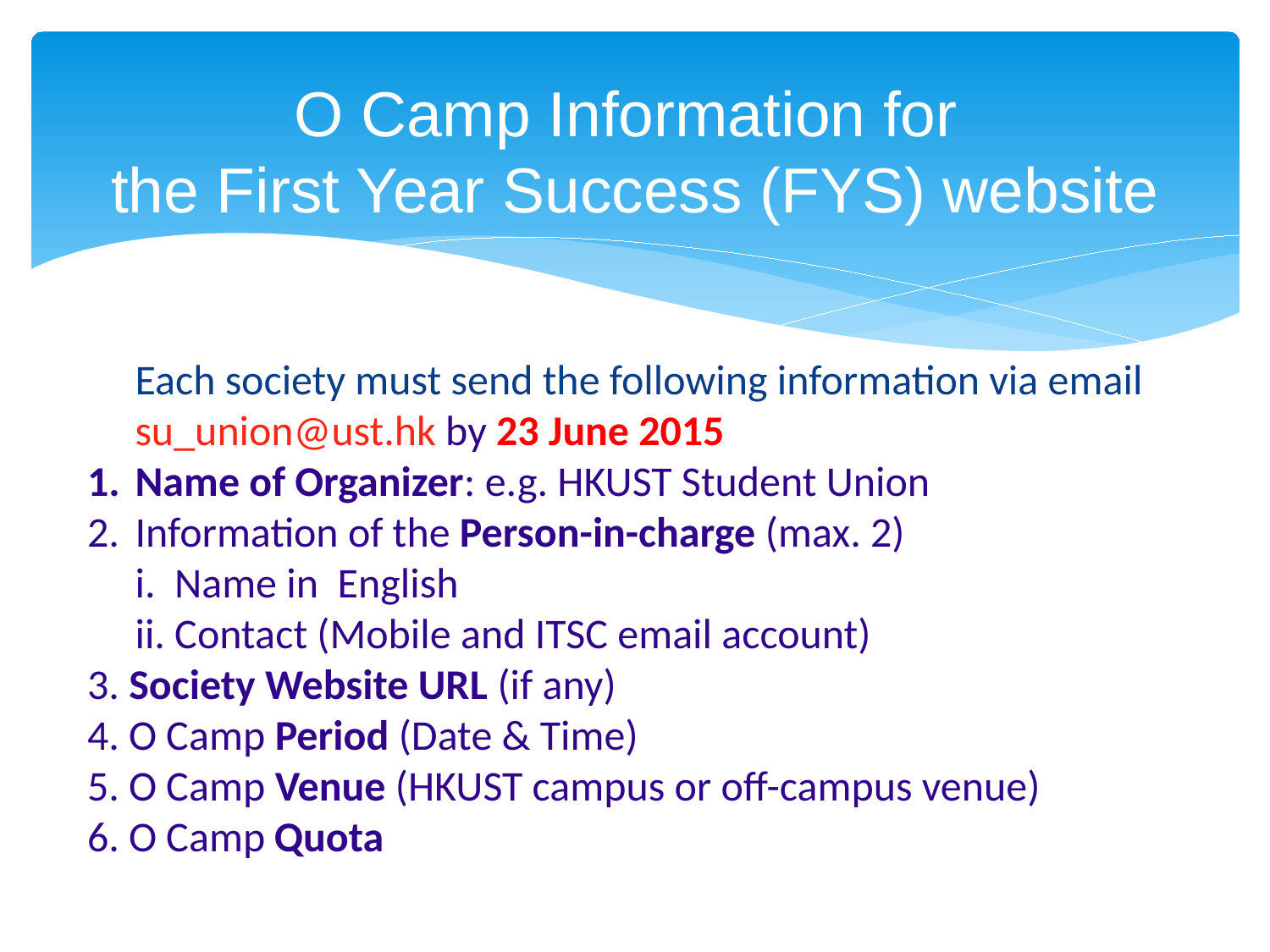

# O Camp Information for the First Year Success (FYS) website
     Each society must send the following information via email su_union@ust.hk by 23 June 2015
Name of Organizer: e.g. HKUST Student Union
Information of the Person-in-charge (max. 2)
	i.  Name in  English
	ii. Contact (Mobile and ITSC email account)
3. Society Website URL (if any)
4. O Camp Period (Date & Time)
5. O Camp Venue (HKUST campus or off-campus venue)
6. O Camp Quota